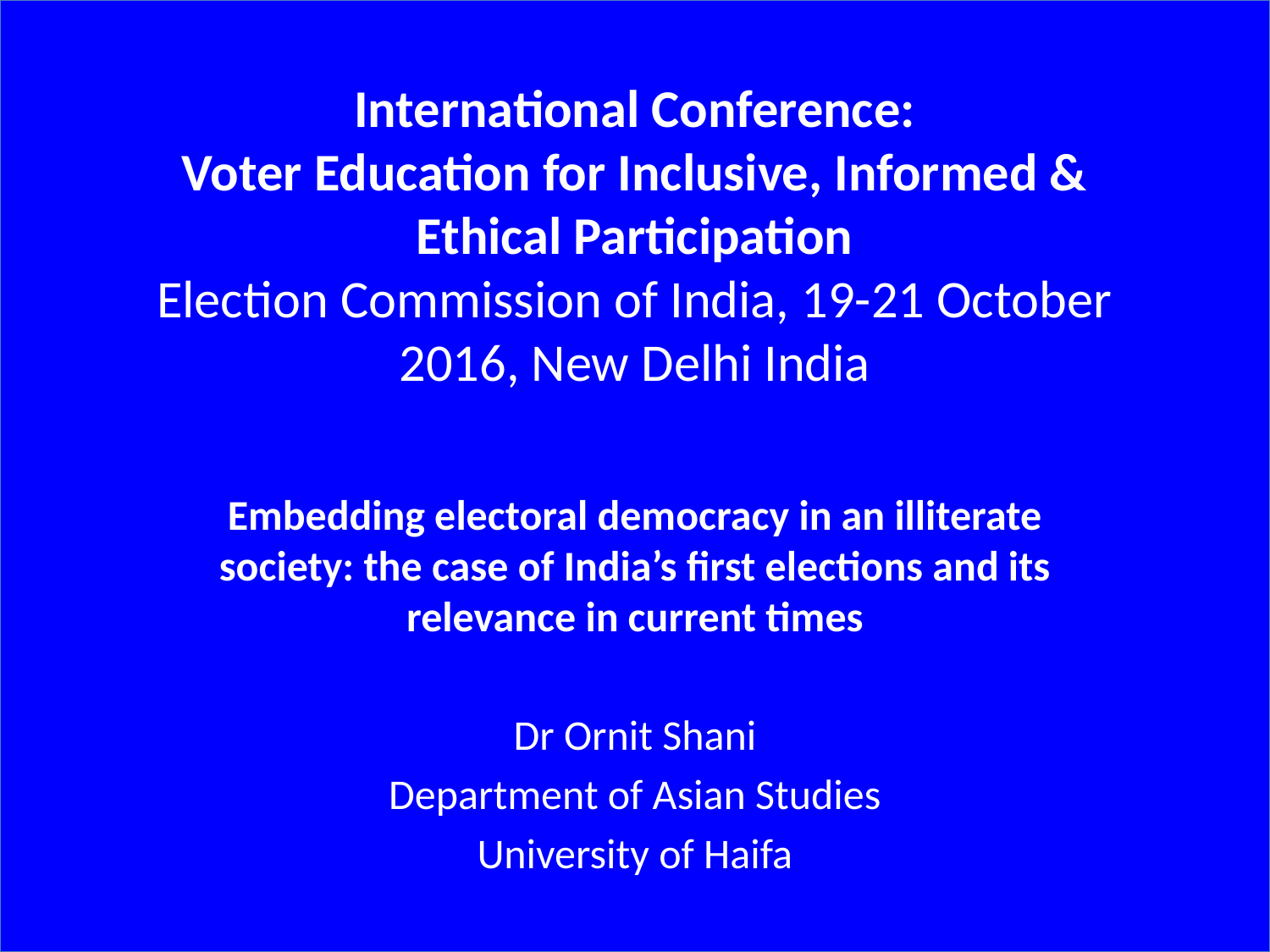

# International Conference: Voter Education for Inclusive, Informed & Ethical Participation Election Commission of India, 19-21 October 2016, New Delhi India
Embedding electoral democracy in an illiterate society: the case of India’s first elections and its relevance in current times

Dr Ornit Shani
Department of Asian Studies
University of Haifa